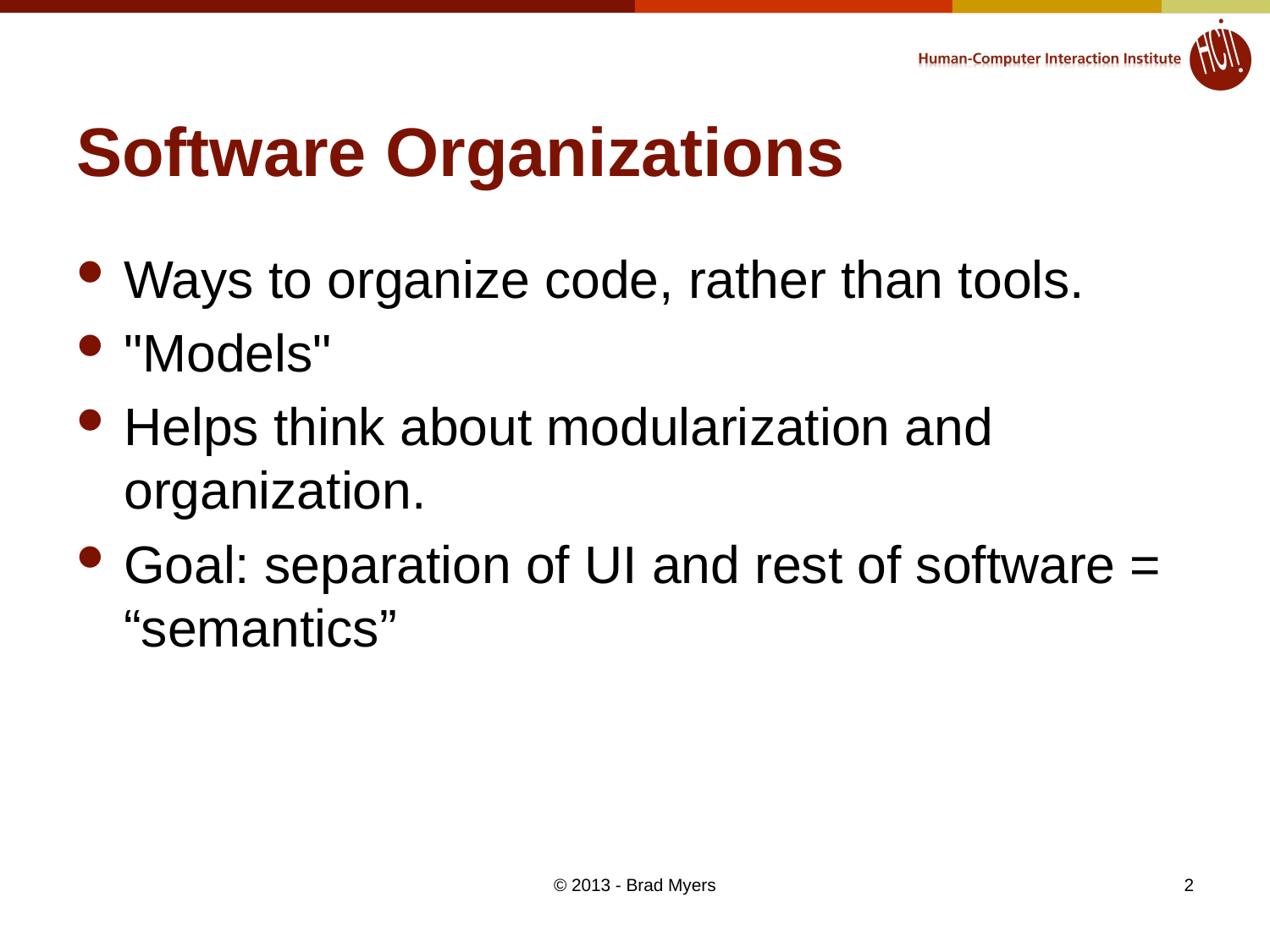

# Software Organizations
Ways to organize code, rather than tools.
"Models"
Helps think about modularization and organization.
Goal: separation of UI and rest of software = “semantics”
© 2013 - Brad Myers
2